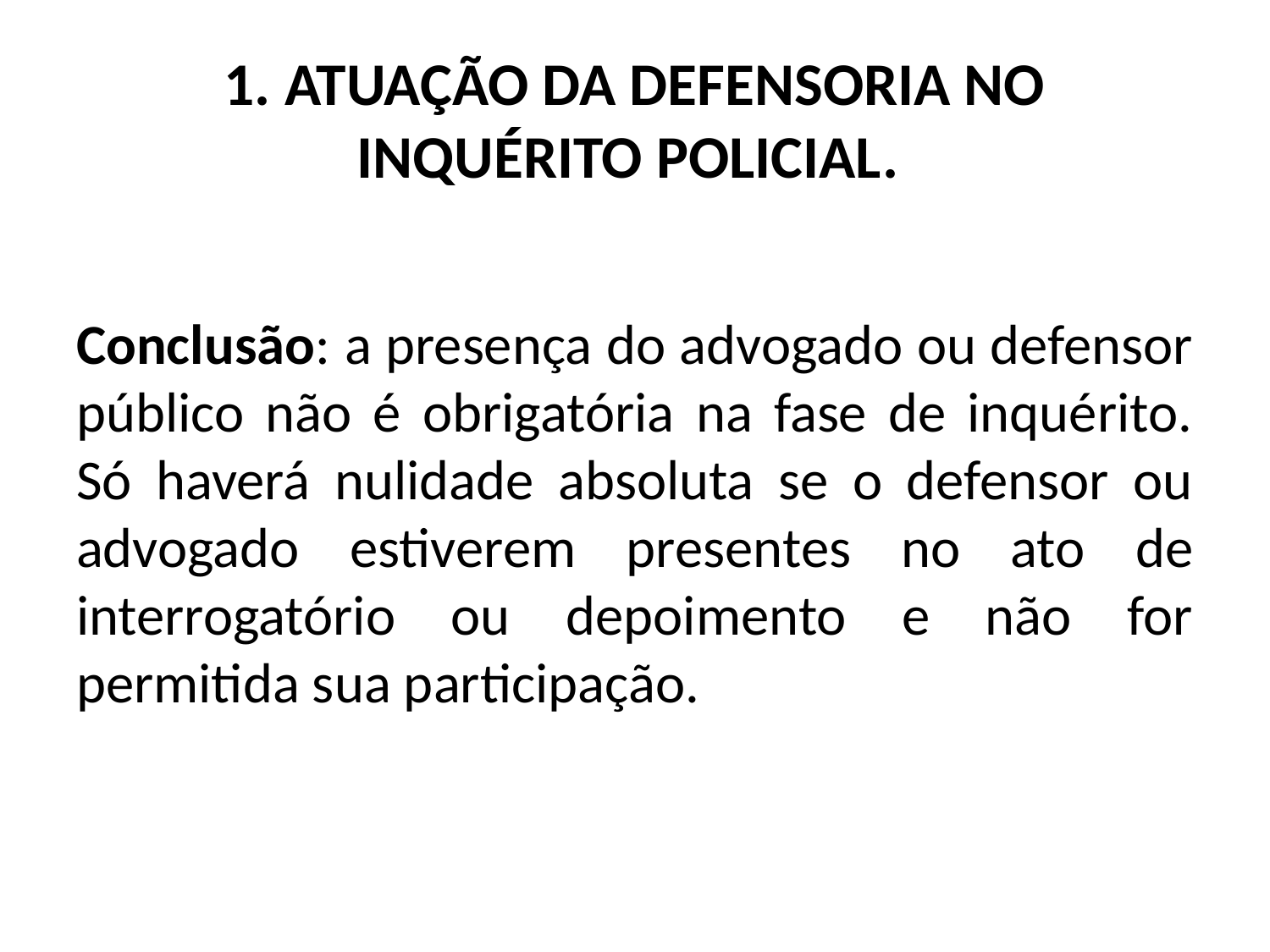

# 1. ATUAÇÃO DA DEFENSORIA NO INQUÉRITO POLICIAL.

Conclusão: a presença do advogado ou defensor público não é obrigatória na fase de inquérito. Só haverá nulidade absoluta se o defensor ou advogado estiverem presentes no ato de interrogatório ou depoimento e não for permitida sua participação.